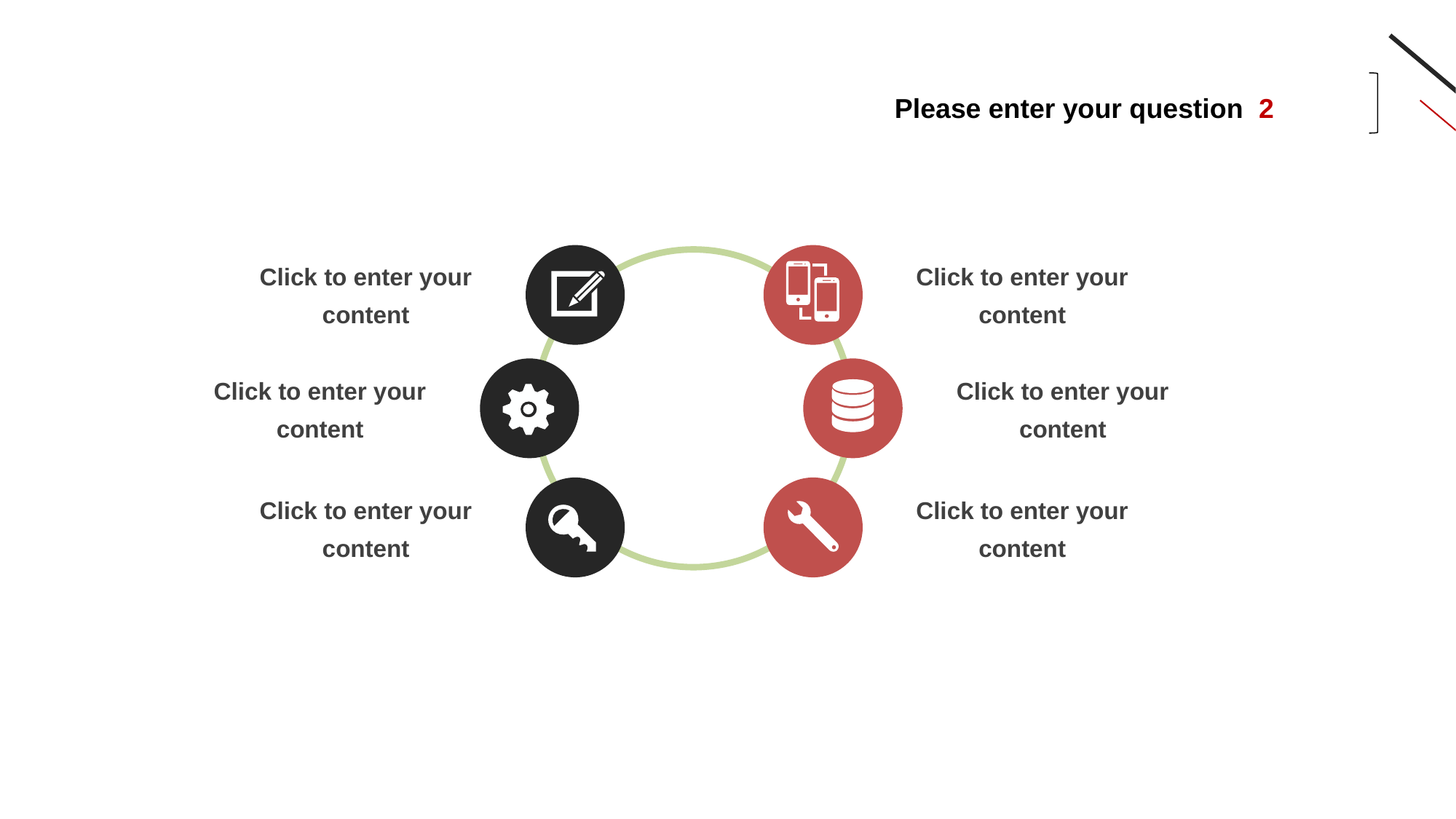

Please enter your question  2
Click to enter your content
Click to enter your content

Click to enter your content
Click to enter your content

Click to enter your content
Click to enter your content